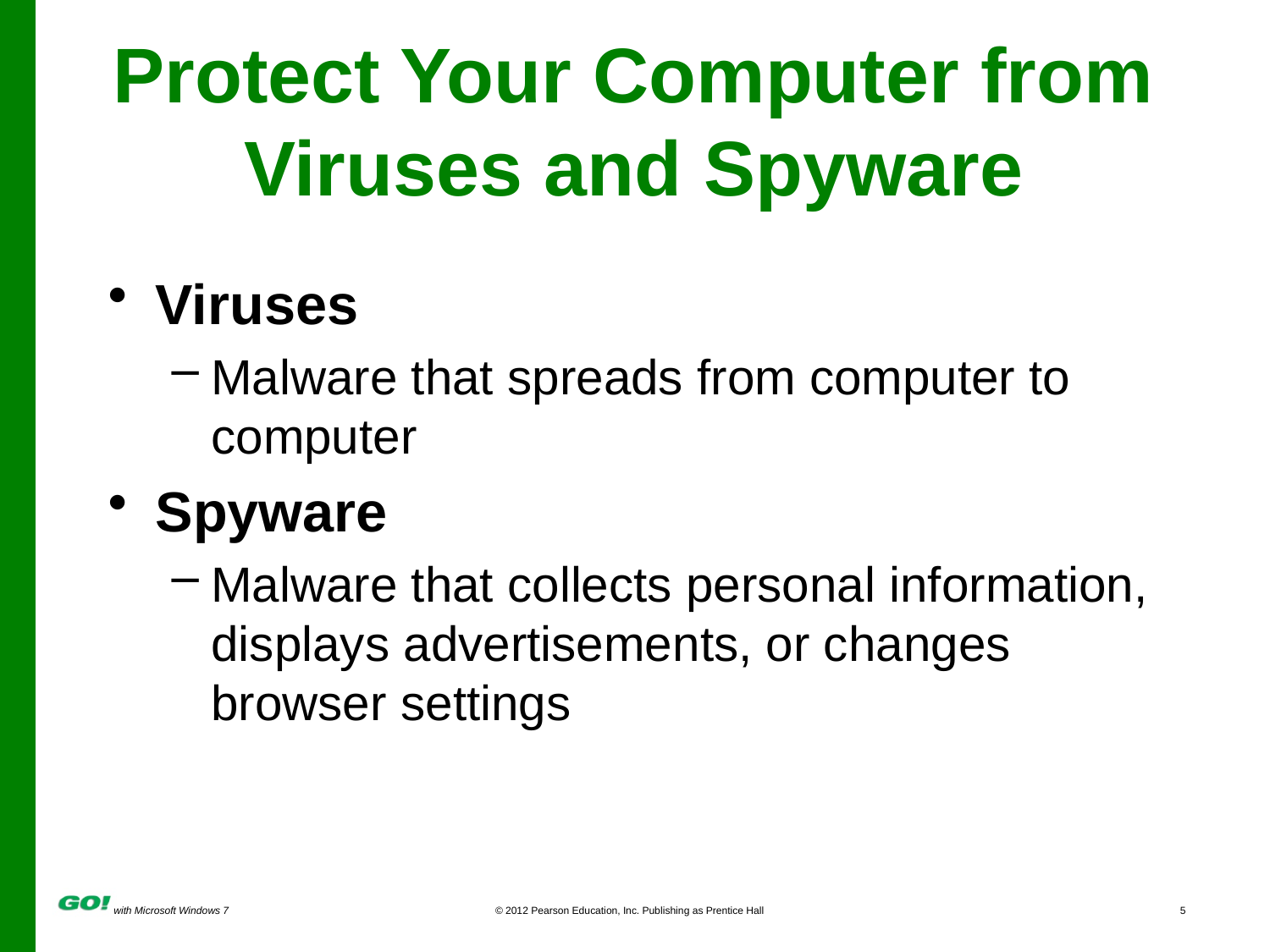

# Protect Your Computer from Viruses and Spyware
Viruses
Malware that spreads from computer to computer
Spyware
Malware that collects personal information, displays advertisements, or changes browser settings